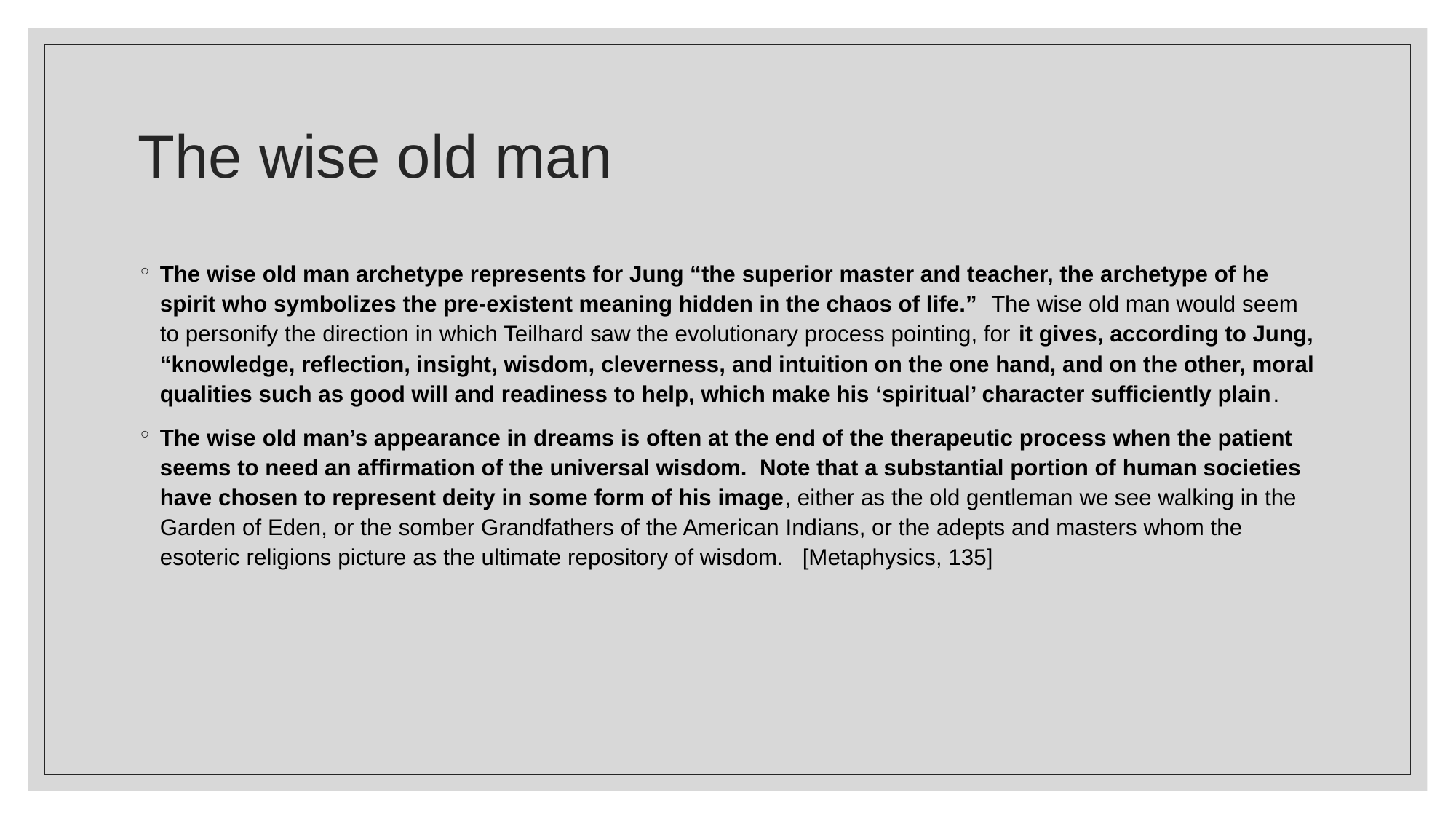

# The wise old man
The wise old man archetype represents for Jung “the superior master and teacher, the archetype of he spirit who symbolizes the pre-existent meaning hidden in the chaos of life.”  The wise old man would seem to personify the direction in which Teilhard saw the evolutionary process pointing, for it gives, according to Jung, “knowledge, reflection, insight, wisdom, cleverness, and intuition on the one hand, and on the other, moral qualities such as good will and readiness to help, which make his ‘spiritual’ character sufficiently plain.
The wise old man’s appearance in dreams is often at the end of the therapeutic process when the patient seems to need an affirmation of the universal wisdom.  Note that a substantial portion of human societies have chosen to represent deity in some form of his image, either as the old gentleman we see walking in the Garden of Eden, or the somber Grandfathers of the American Indians, or the adepts and masters whom the esoteric religions picture as the ultimate repository of wisdom.   [Metaphysics, 135]